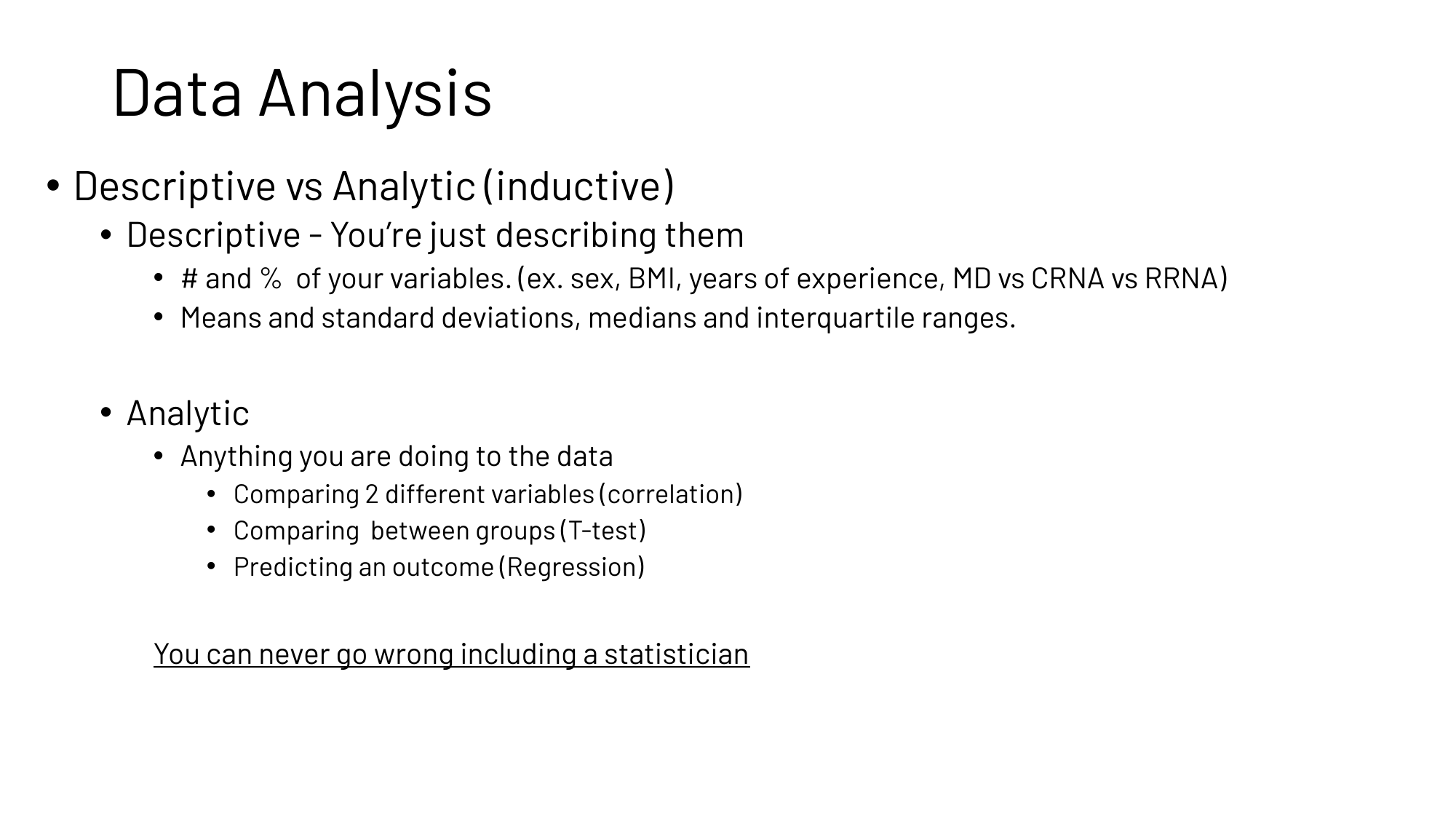

# Data Analysis
Descriptive vs Analytic (inductive)
Descriptive - You’re just describing them
# and %  of your variables. (ex. sex, BMI, years of experience, MD vs CRNA vs RRNA)
Means and standard deviations, medians and interquartile ranges.

Analytic
Anything you are doing to the data
Comparing 2 different variables (correlation)
Comparing  between groups (T-test)
Predicting an outcome (Regression)

You can never go wrong including a statistician